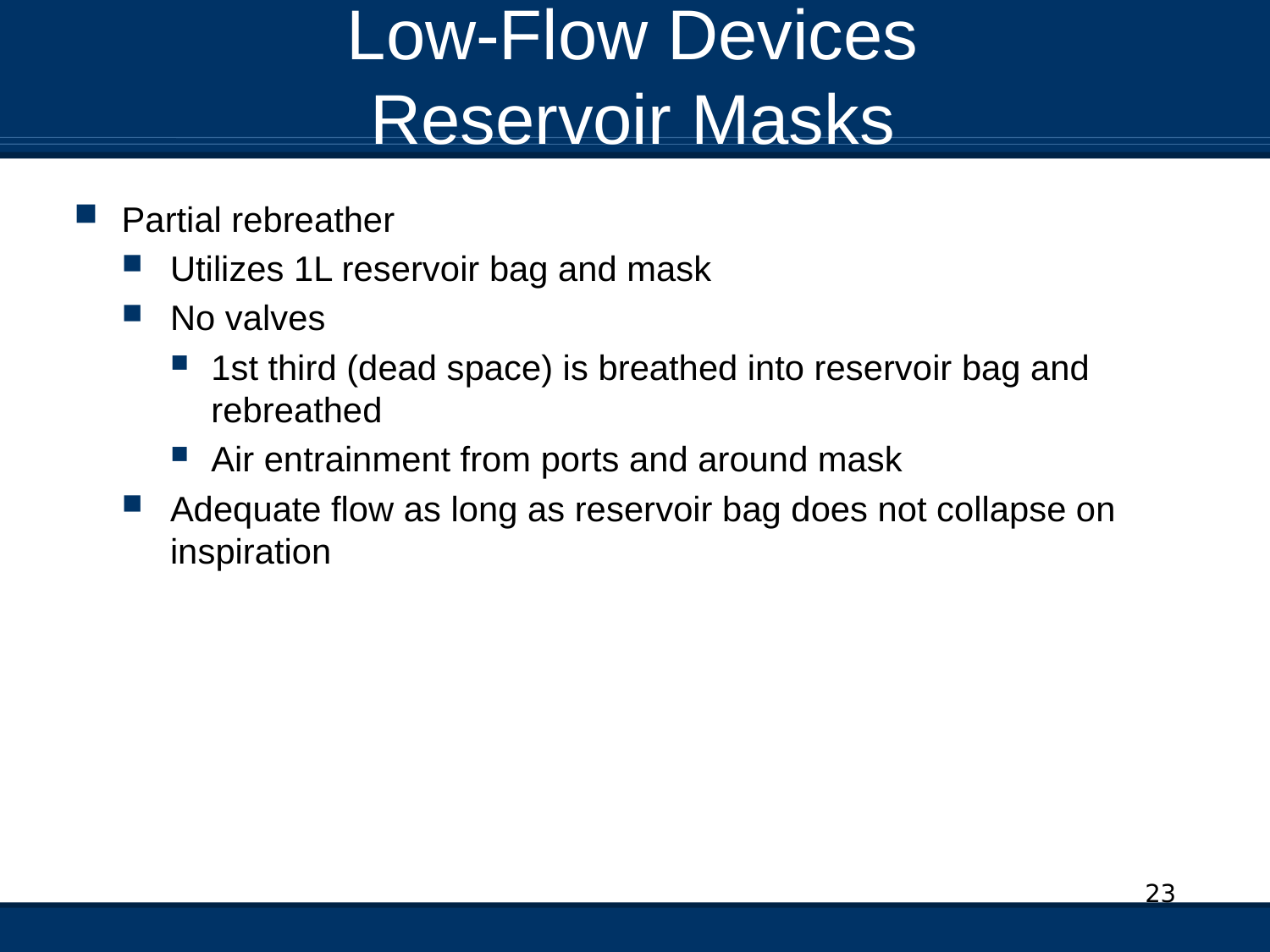

# Low-Flow Devices Reservoir Masks
Partial rebreather
Utilizes 1L reservoir bag and mask
No valves
1st third (dead space) is breathed into reservoir bag and rebreathed
Air entrainment from ports and around mask
Adequate flow as long as reservoir bag does not collapse on inspiration

23